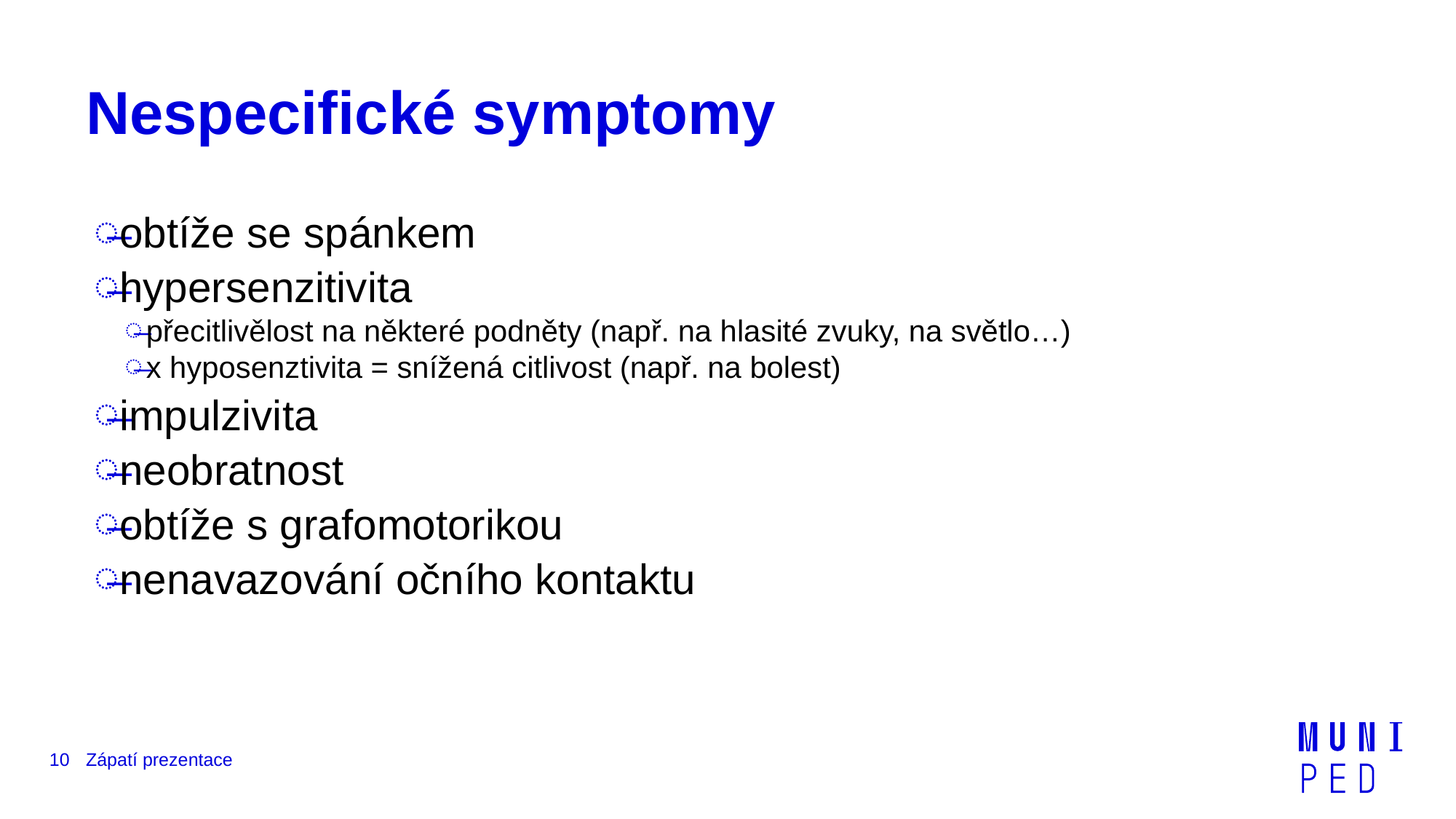

# Nespecifické symptomy
obtíže se spánkem
hypersenzitivita
přecitlivělost na některé podněty (např. na hlasité zvuky, na světlo…)
x hyposenztivita = snížená citlivost (např. na bolest)
impulzivita
neobratnost
obtíže s grafomotorikou
nenavazování očního kontaktu
10
Zápatí prezentace